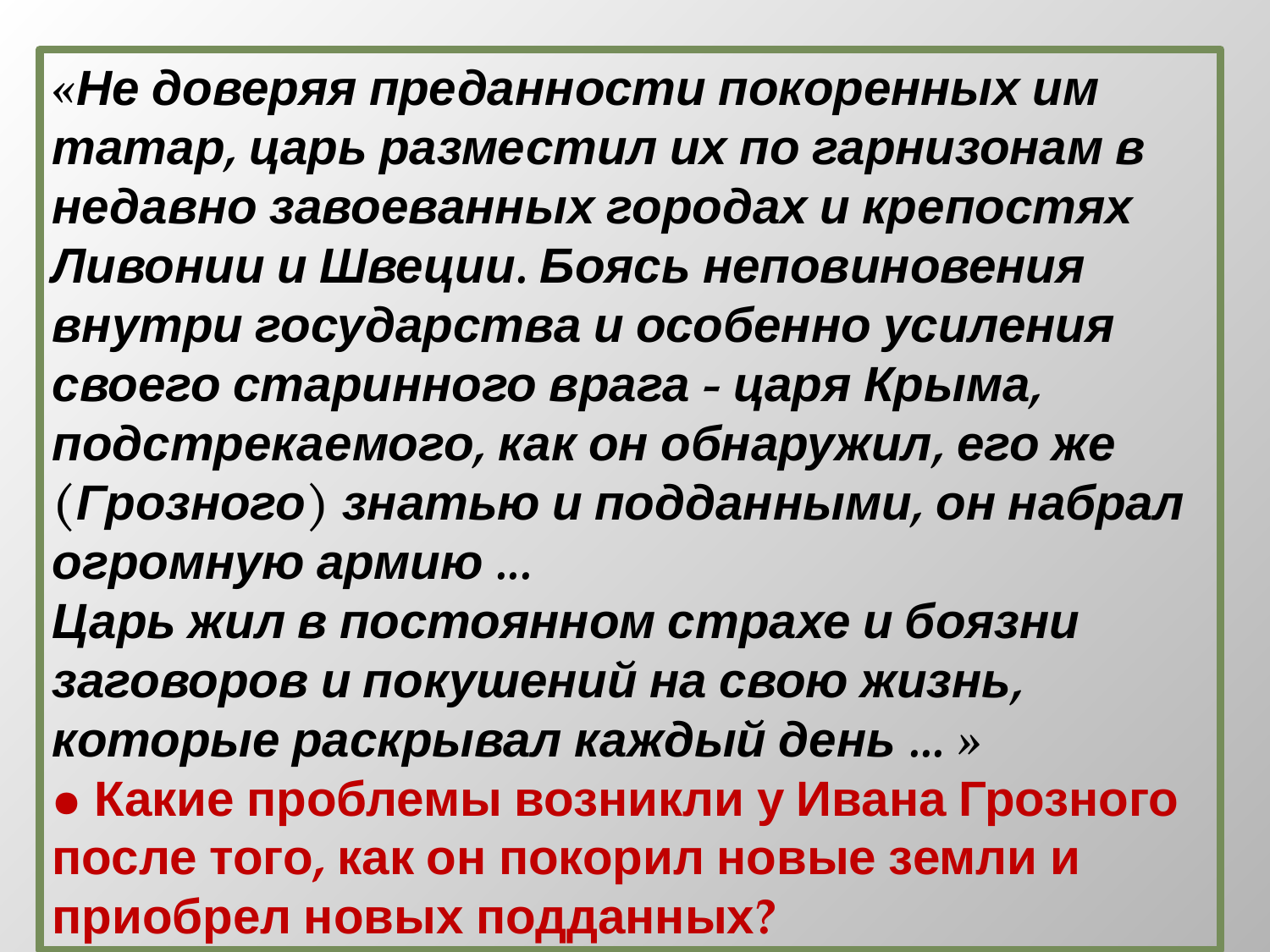

«Не доверяя преданности покоренных им татар, царь разместил их по гарнизонам в недавно завоеванных городах и крепостях Ливонии и Шве­ции. Боясь неповиновения внутри государства и особенно усиления своего старинного врага - царя Крыма, подстрекаемого, как он обнаружил, его же (Грозного) знатью и подданными, он набрал огромную армию ...
Царь жил в постоянном страхе и боязни заговоров и покушений на свою жизнь, которые раскрывал каждый день ... »
• Какие проблемы возникли у Ивана Грозного после того, как он покорил новые земли и приобрел новых подданных?